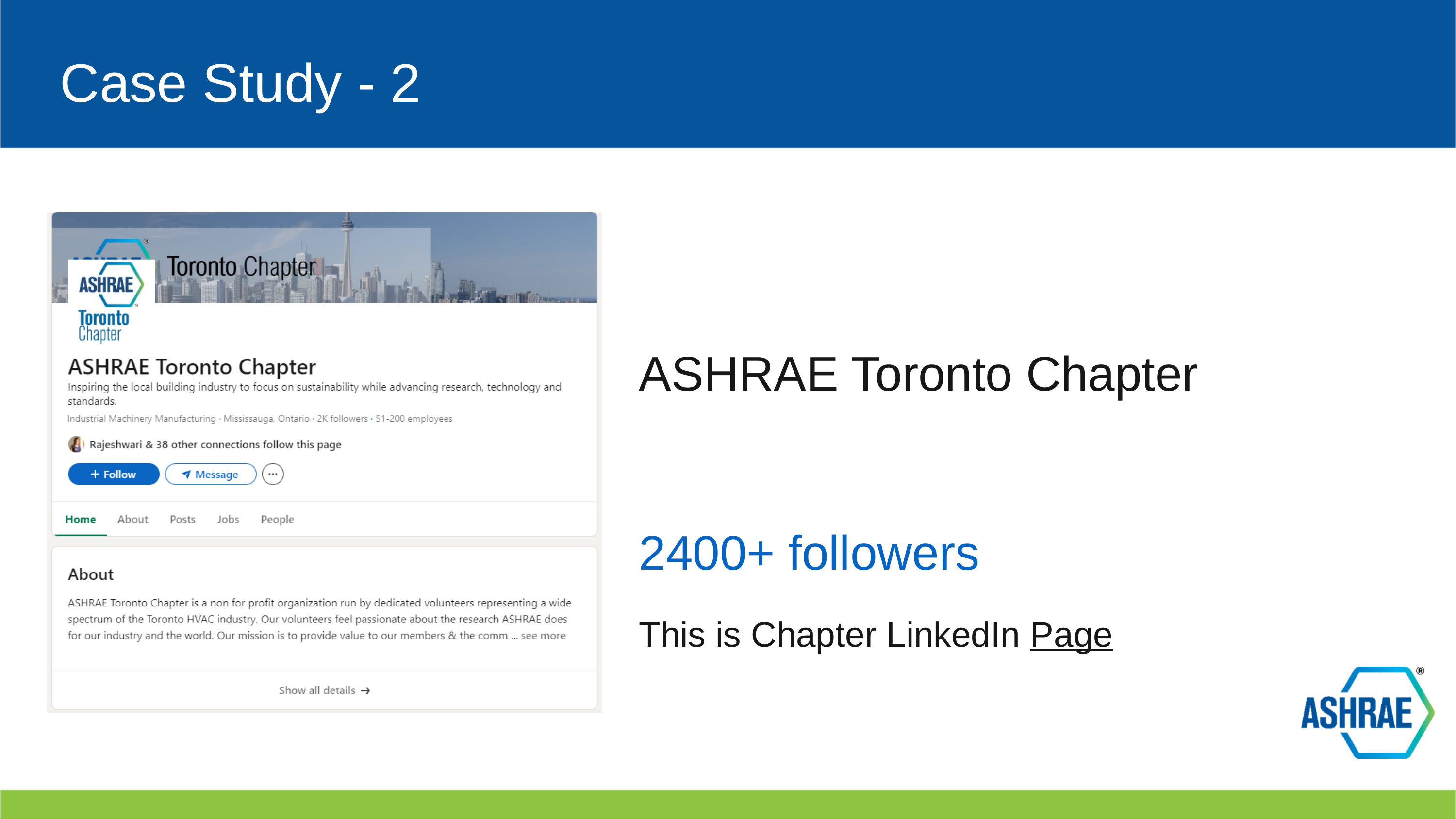

Case Study - 2

ASHRAE Toronto Chapter

2400+ followers
This is Chapter LinkedIn Page